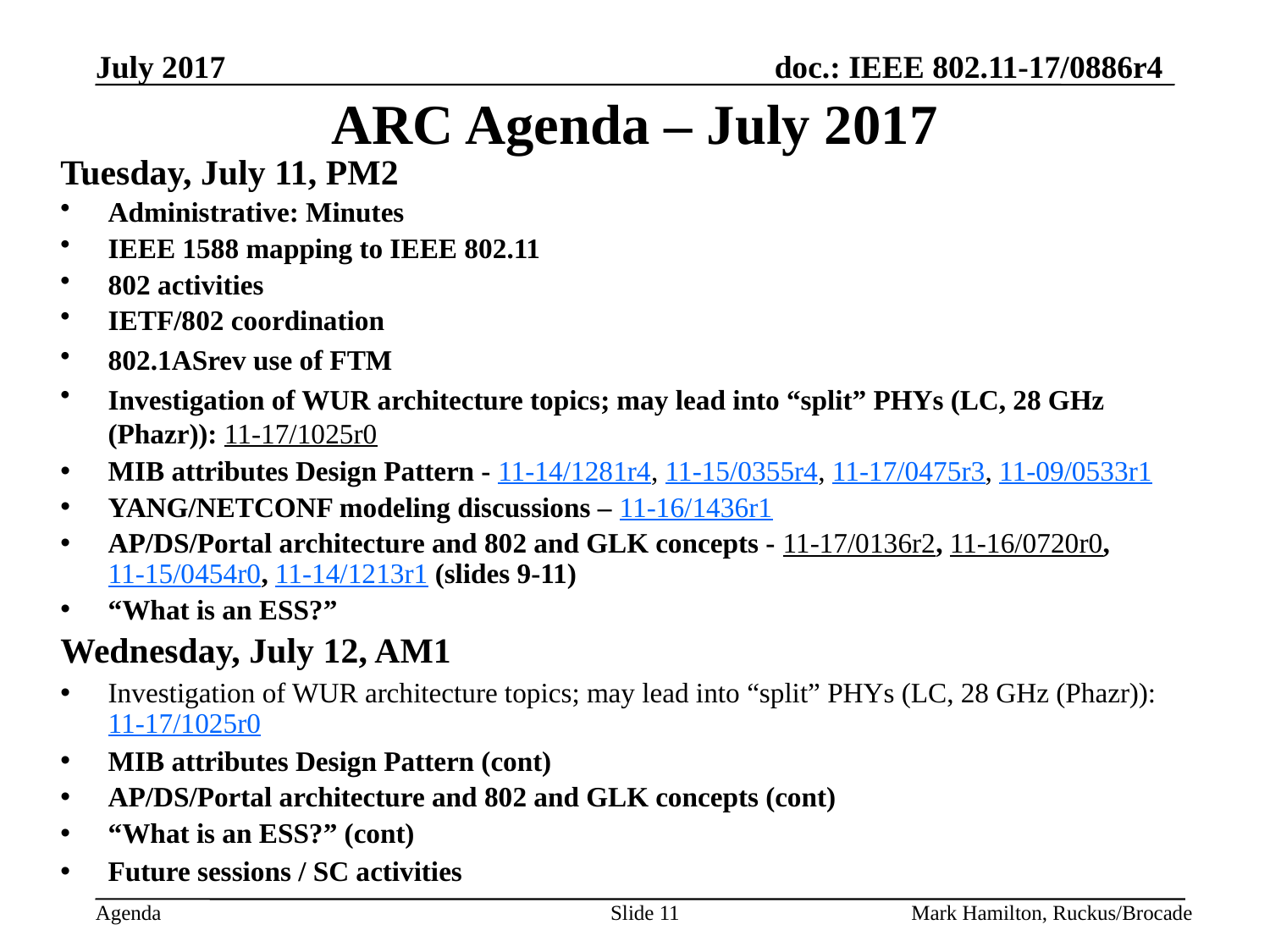

# ARC Agenda – July 2017
Tuesday, July 11, PM2
Administrative: Minutes
IEEE 1588 mapping to IEEE 802.11
802 activities
IETF/802 coordination
802.1ASrev use of FTM
Investigation of WUR architecture topics; may lead into “split” PHYs (LC, 28 GHz (Phazr)): 11-17/1025r0
MIB attributes Design Pattern - 11-14/1281r4, 11-15/0355r4, 11-17/0475r3, 11-09/0533r1
YANG/NETCONF modeling discussions – 11-16/1436r1
AP/DS/Portal architecture and 802 and GLK concepts - 11-17/0136r2, 11-16/0720r0, 11-15/0454r0, 11-14/1213r1 (slides 9-11)
“What is an ESS?”
Wednesday, July 12, AM1
Investigation of WUR architecture topics; may lead into “split” PHYs (LC, 28 GHz (Phazr)): 11-17/1025r0
MIB attributes Design Pattern (cont)
AP/DS/Portal architecture and 802 and GLK concepts (cont)
“What is an ESS?” (cont)
Future sessions / SC activities